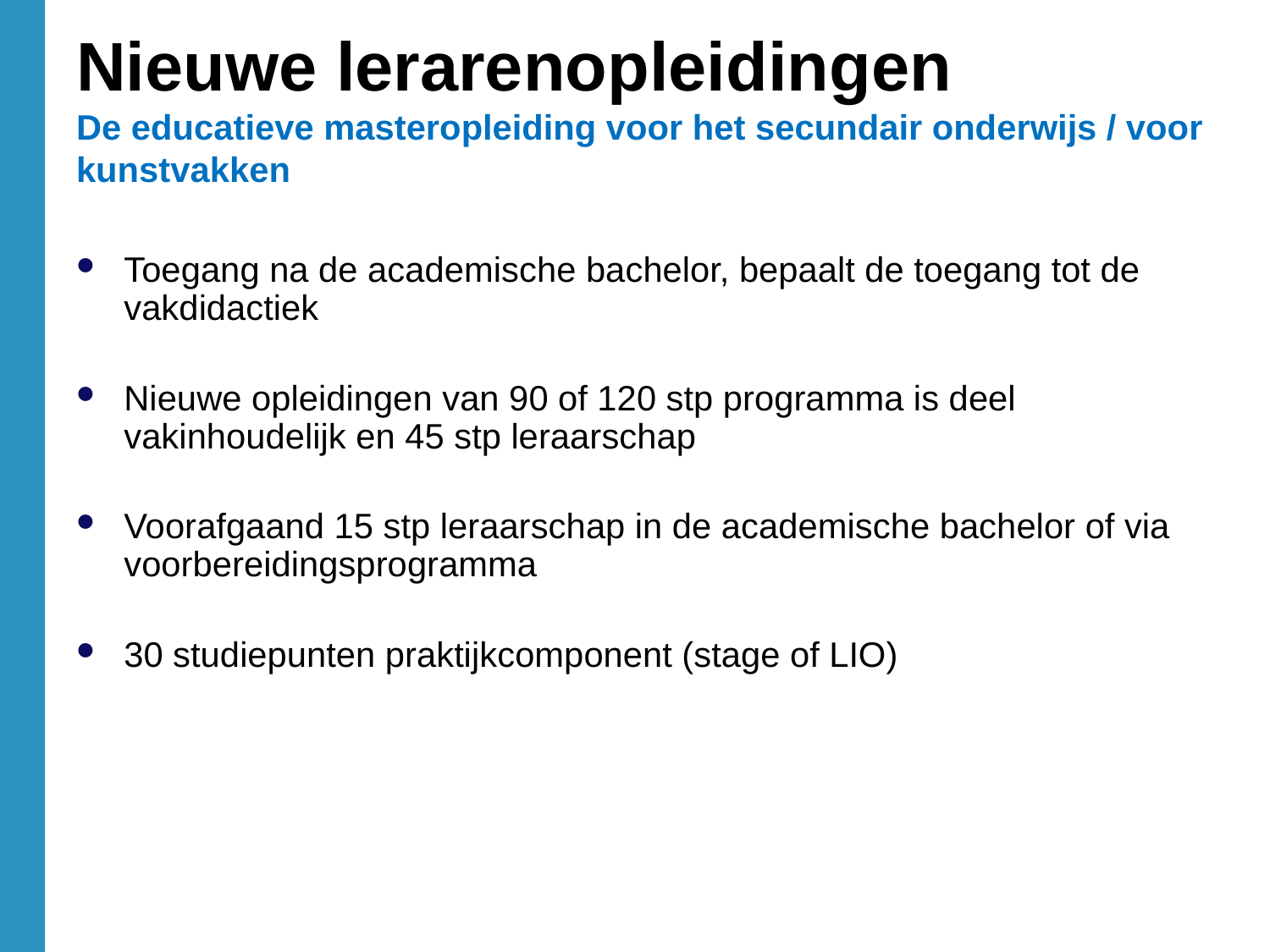

Toegang na de academische bachelor, bepaalt de toegang tot de vakdidactiek

Nieuwe opleidingen van 90 of 120 stp programma is deel vakinhoudelijk en 45 stp leraarschap

Voorafgaand 15 stp leraarschap in de academische bachelor of via voorbereidingsprogramma

30 studiepunten praktijkcomponent (stage of LIO)

Nieuwe lerarenopleidingen
De educatieve masteropleiding voor het secundair onderwijs / voor kunstvakken